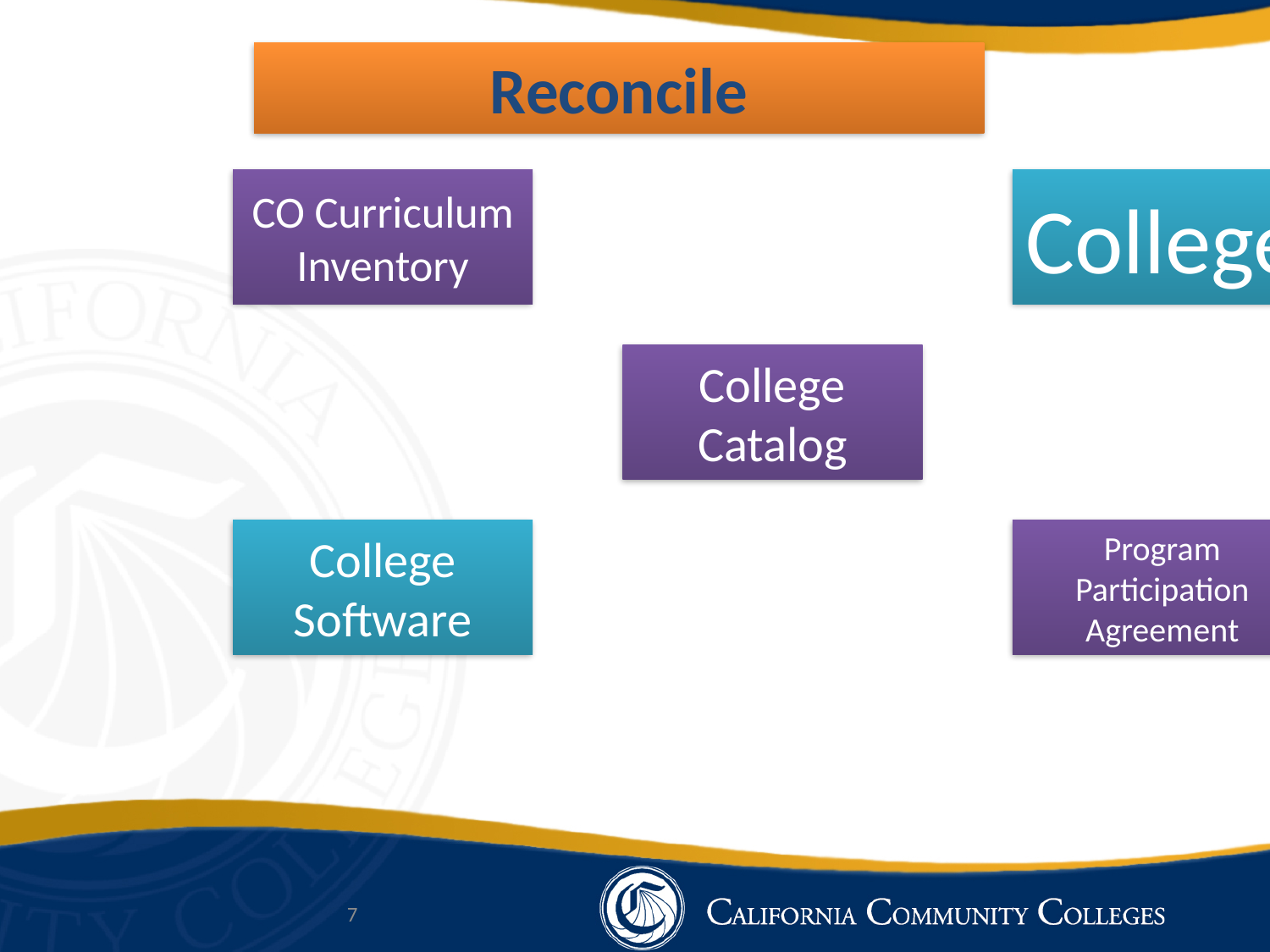

# Reconcile
CO Curriculum Inventory
College
College Catalog
College Software
Program Participation Agreement

7